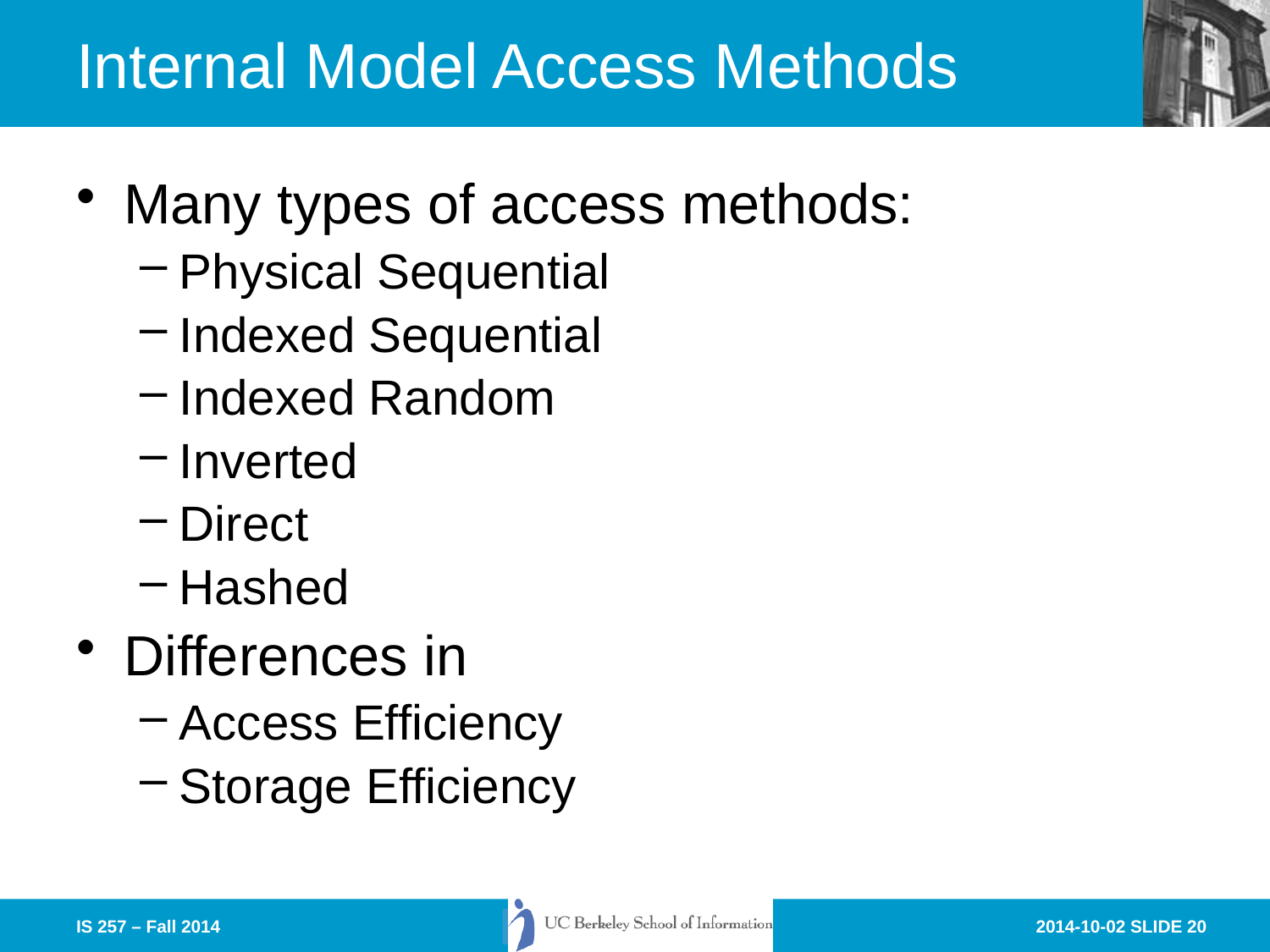

# Internal Model Access Methods
Many types of access methods:
Physical Sequential
Indexed Sequential
Indexed Random
Inverted
Direct
Hashed
Differences in
Access Efficiency
Storage Efficiency
IS 257 – Fall 2014